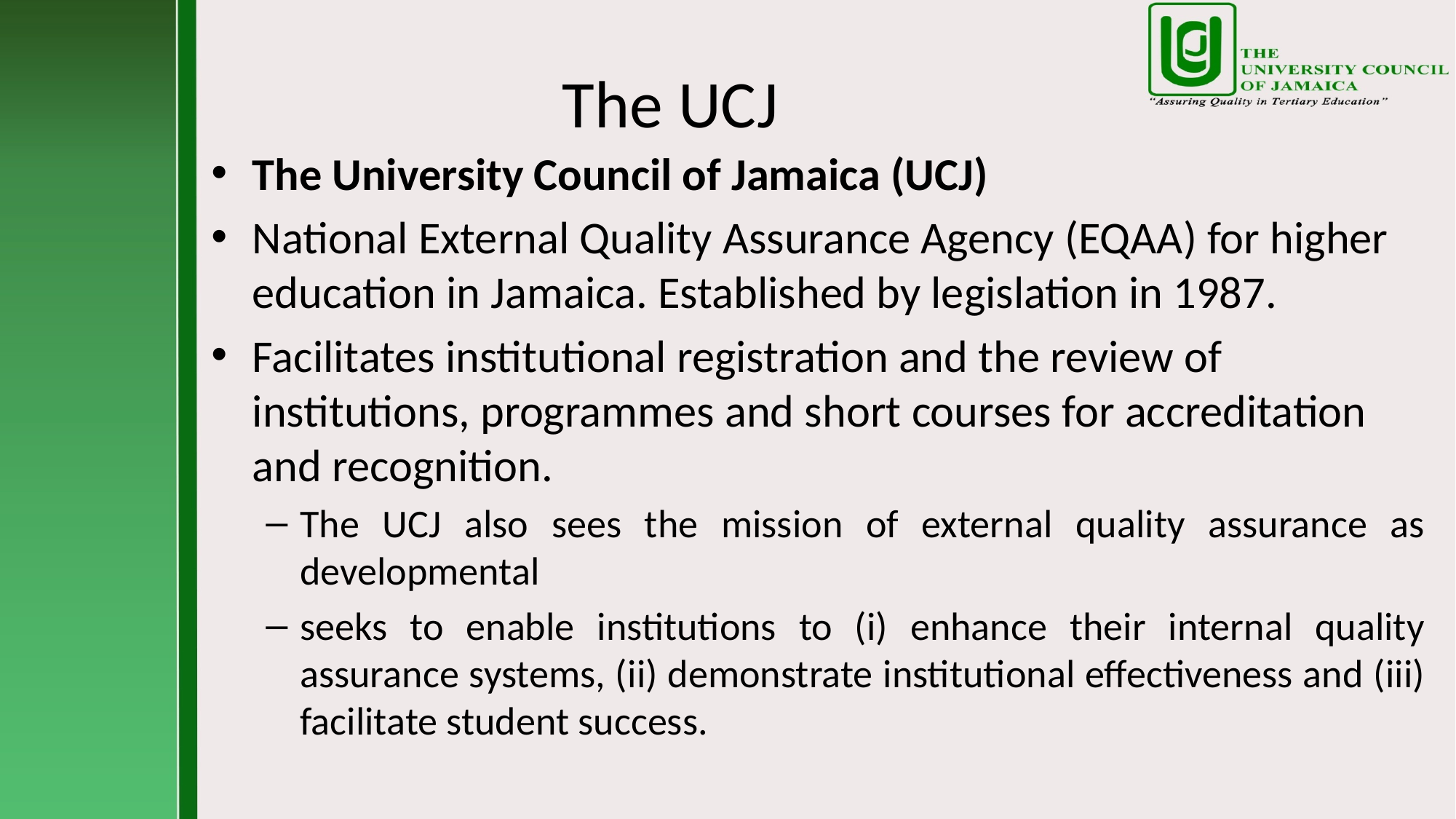

# The UCJ
The University Council of Jamaica (UCJ)
National External Quality Assurance Agency (EQAA) for higher education in Jamaica. Established by legislation in 1987.
Facilitates institutional registration and the review of institutions, programmes and short courses for accreditation and recognition.
The UCJ also sees the mission of external quality assurance as developmental
seeks to enable institutions to (i) enhance their internal quality assurance systems, (ii) demonstrate institutional effectiveness and (iii) facilitate student success.